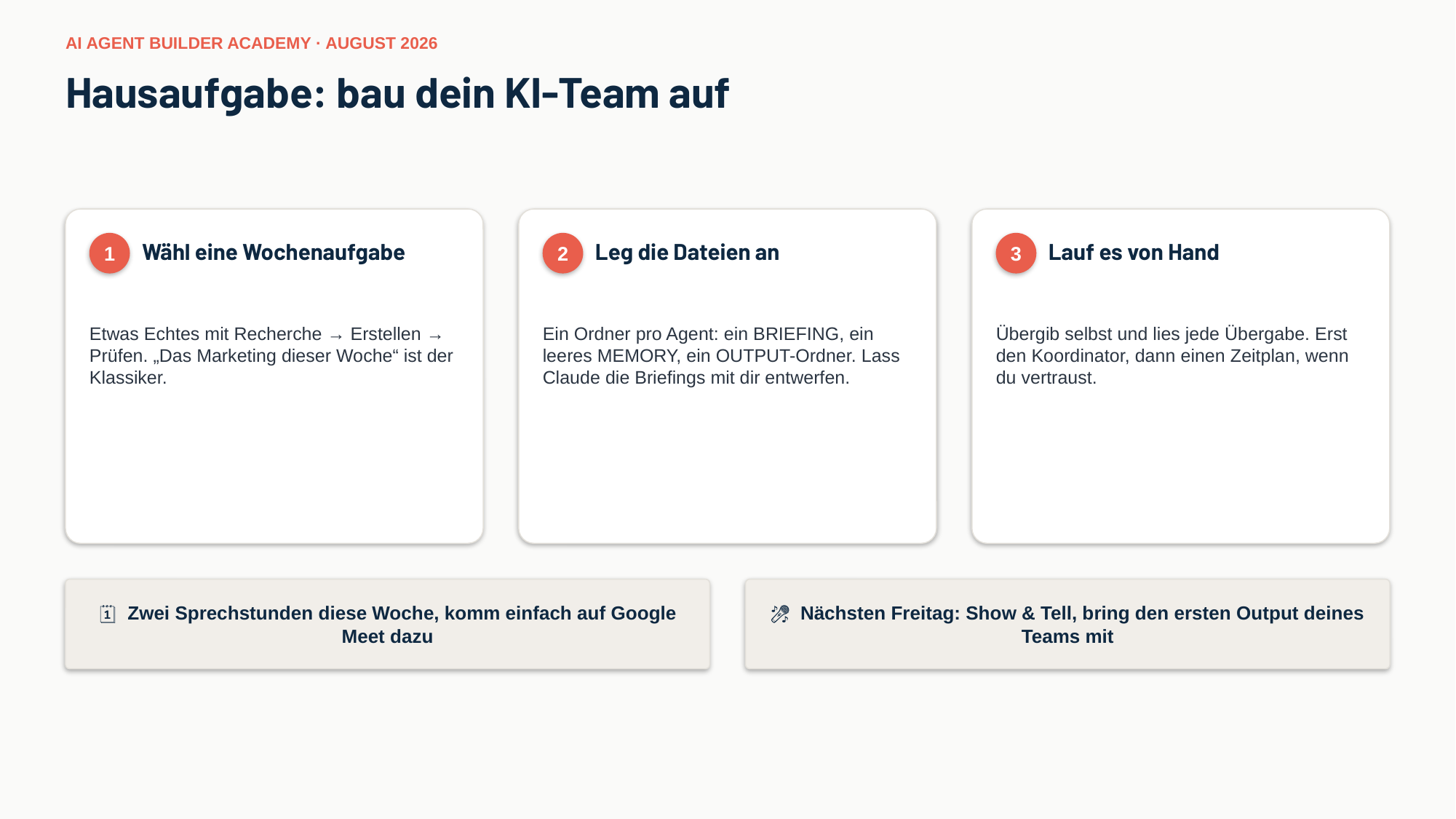

AI AGENT BUILDER ACADEMY · AUGUST 2026
Hausaufgabe: bau dein KI-Team auf

1
2
3
Wähl eine Wochenaufgabe
Leg die Dateien an
Lauf es von Hand
Etwas Echtes mit Recherche → Erstellen → Prüfen. „Das Marketing dieser Woche“ ist der Klassiker.
Ein Ordner pro Agent: ein BRIEFING, ein leeres MEMORY, ein OUTPUT-Ordner. Lass Claude die Briefings mit dir entwerfen.
Übergib selbst und lies jede Übergabe. Erst den Koordinator, dann einen Zeitplan, wenn du vertraust.
🗓  Zwei Sprechstunden diese Woche, komm einfach auf Google Meet dazu
🎤  Nächsten Freitag: Show & Tell, bring den ersten Output deines Teams mit